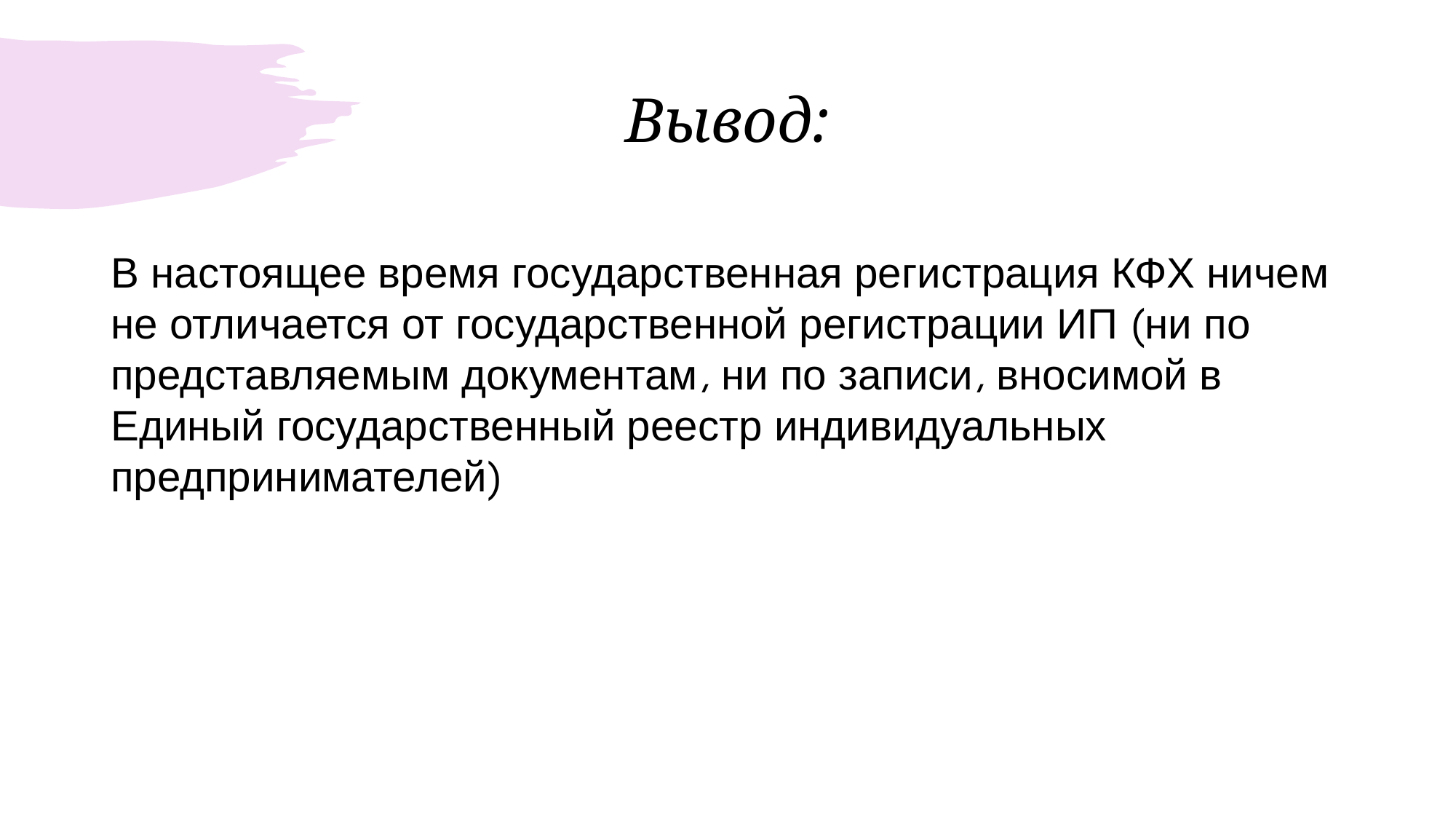

# Вывод:
В настоящее время государственная регистрация КФХ ничем не отличается от государственной регистрации ИП (ни по представляемым документам, ни по записи, вносимой в Единый государственный реестр индивидуальных предпринимателей)